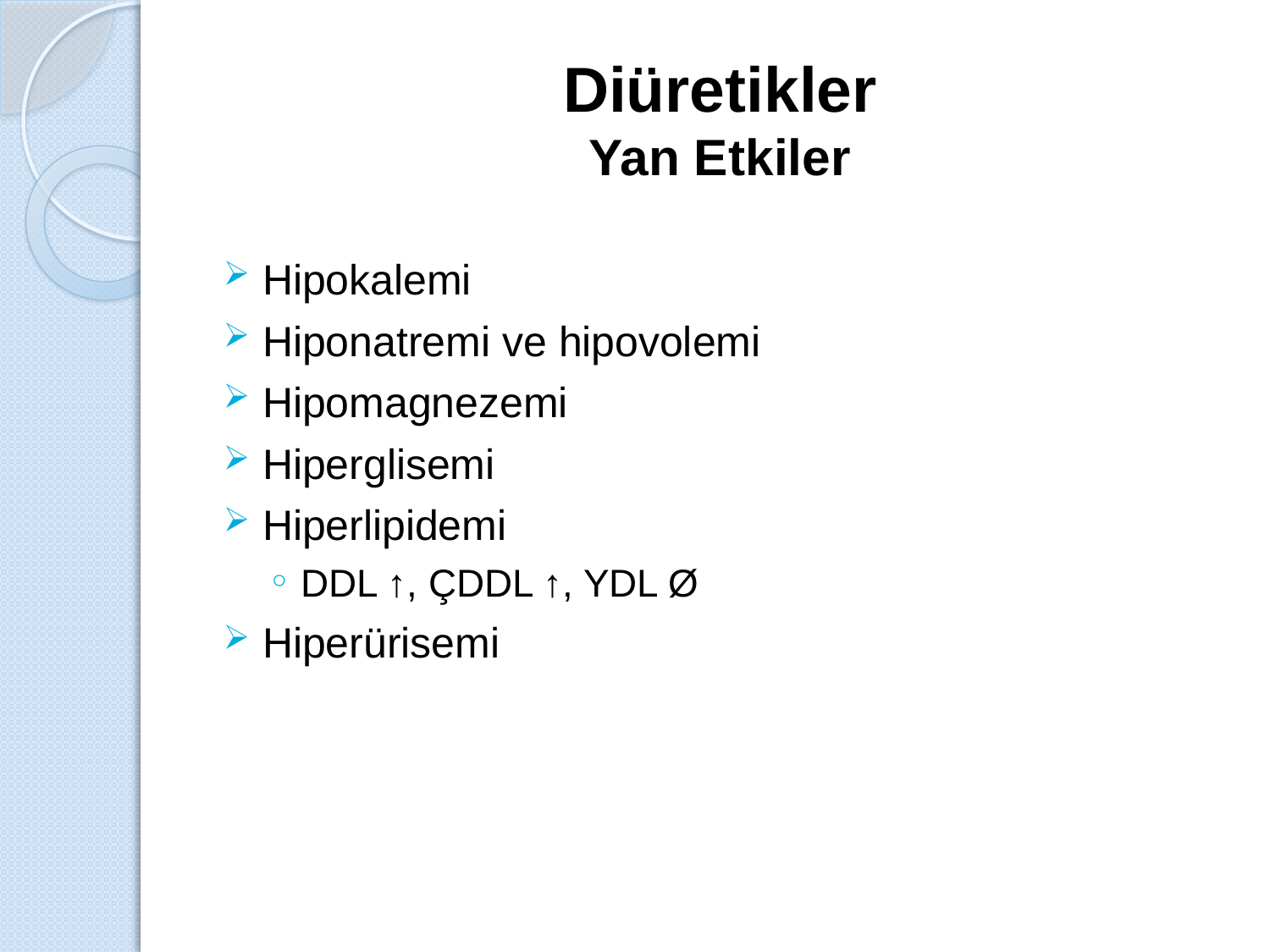

# Diüretikler Yan Etkiler
Hipokalemi
Hiponatremi ve hipovolemi
Hipomagnezemi
Hiperglisemi
Hiperlipidemi
DDL ↑, ÇDDL ↑, YDL Ø
Hiperürisemi